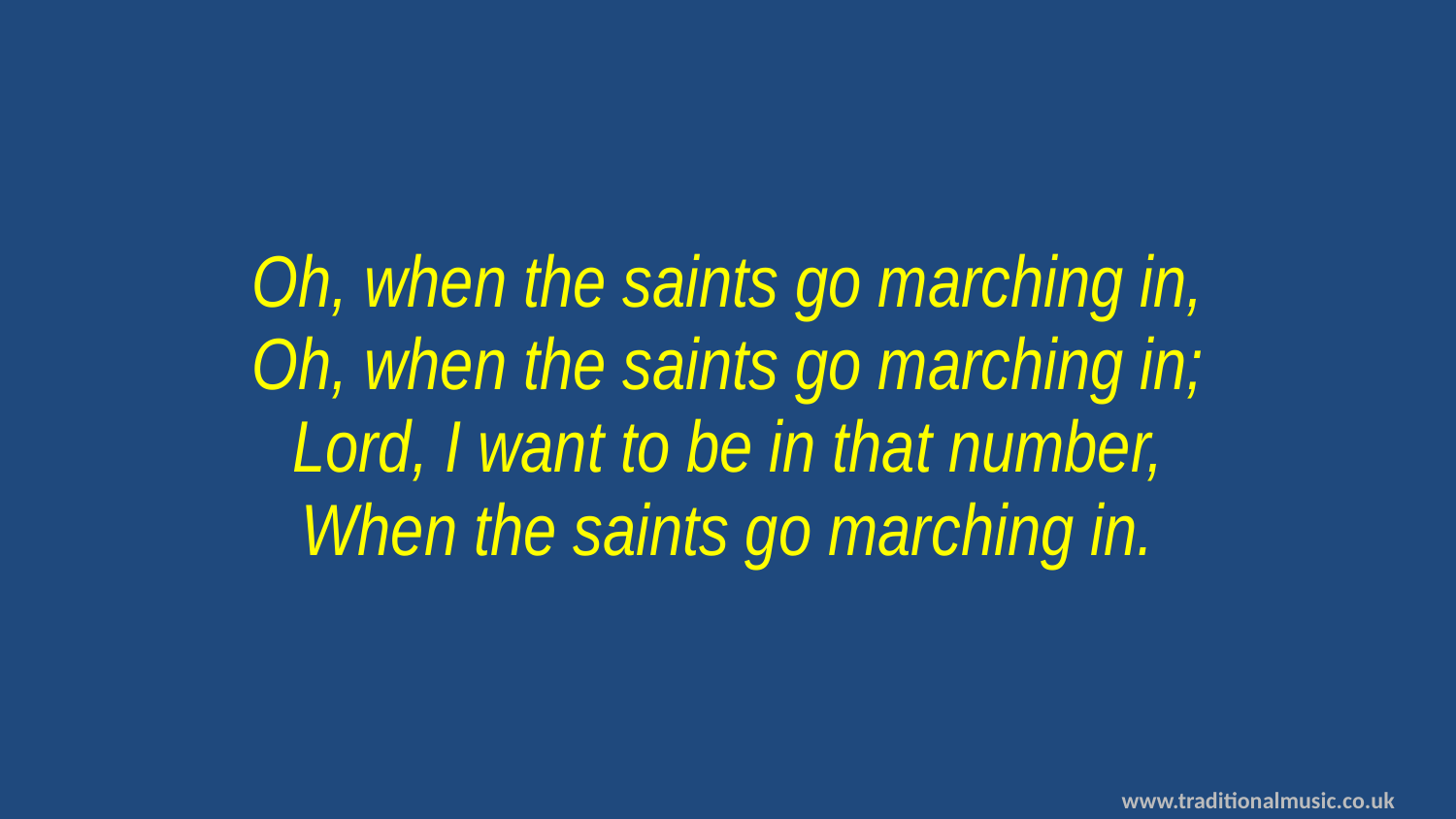

Oh, when the saints go marching in,
Oh, when the saints go marching in;
Lord, I want to be in that number,
When the saints go marching in.